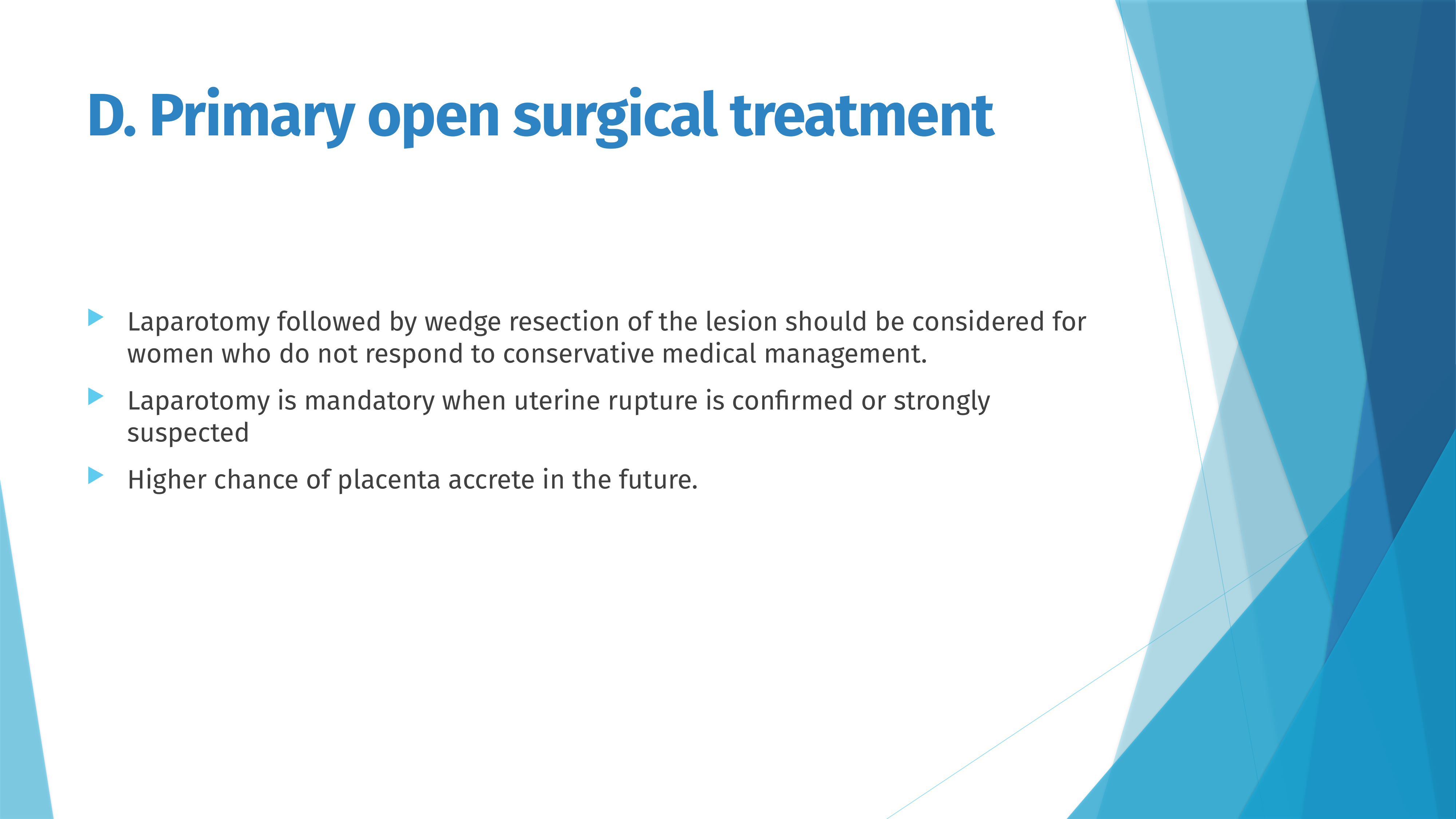

# D. Primary open surgical treatment
Laparotomy followed by wedge resection of the lesion should be considered for women who do not respond to conservative medical management.
Laparotomy is mandatory when uterine rupture is confirmed or strongly suspected
Higher chance of placenta accrete in the future.